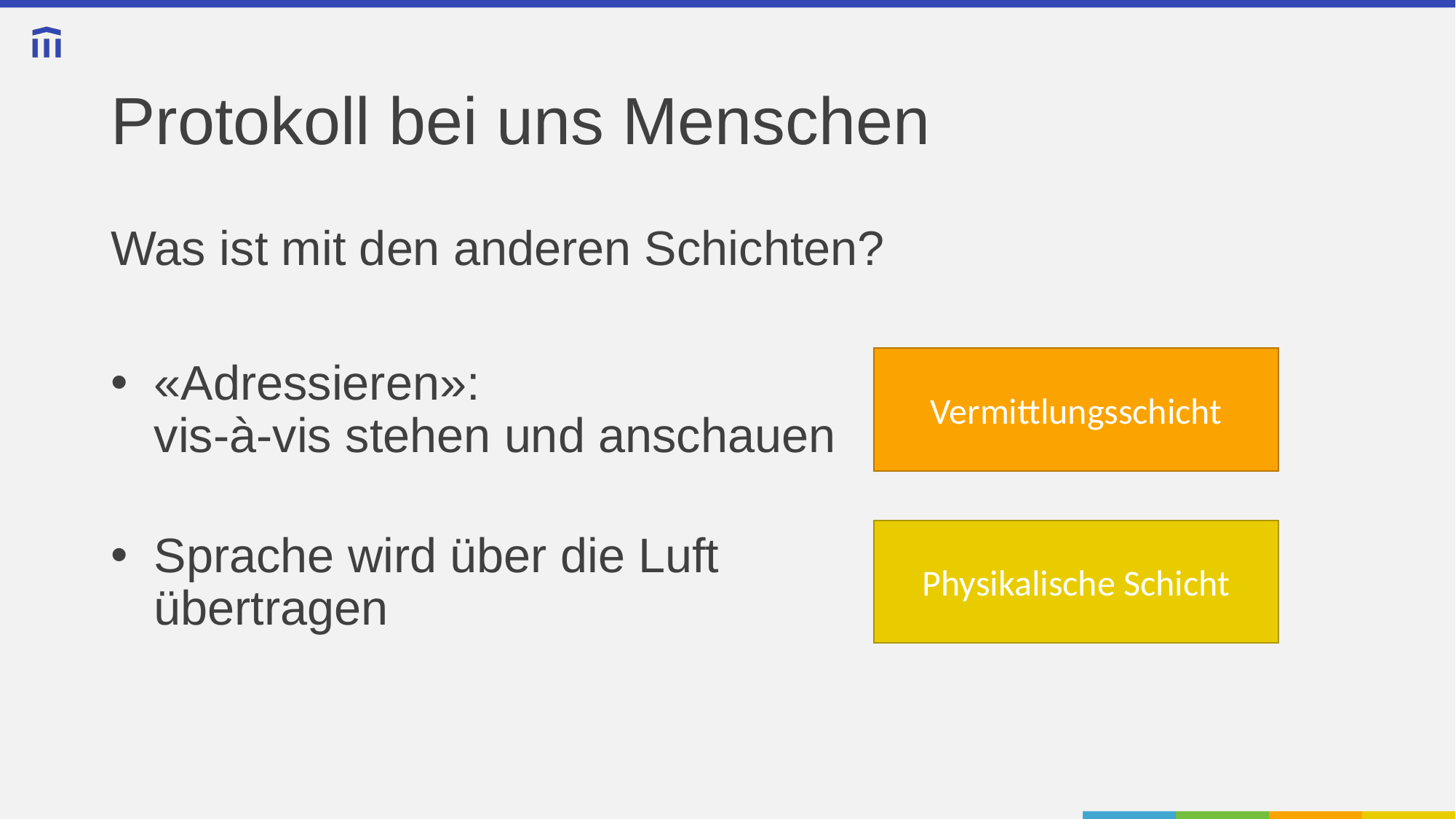

# Protokoll bei uns Menschen
Was ist mit den anderen Schichten?

«Adressieren»:
vis-à-vis stehen und anschauen
Sprache wird über die Luft
übertragen
Vermittlungsschicht
Physikalische Schicht